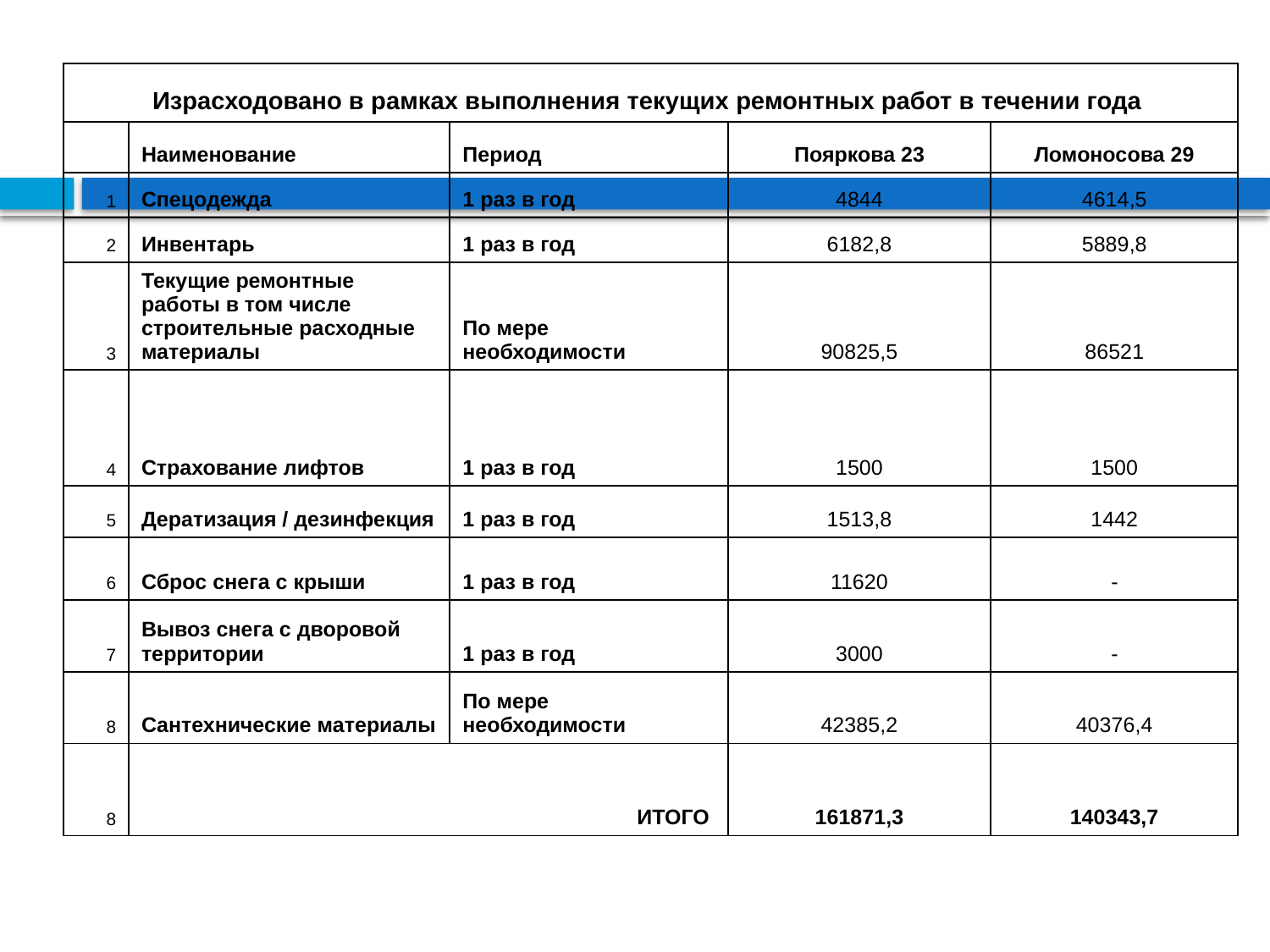

| Израсходовано в рамках выполнения текущих ремонтных работ в течении года |  |  |  |  |
| --- | --- | --- | --- | --- |
|  | Наименование | Период | Пояркова 23 | Ломоносова 29 |
| 1 | Спецодежда | 1 раз в год | 4844 | 4614,5 |
| 2 | Инвентарь | 1 раз в год | 6182,8 | 5889,8 |
| 3 | Текущие ремонтные работы в том числе строительные расходные материалы | По мере необходимости | 90825,5 | 86521 |
| 4 | Страхование лифтов | 1 раз в год | 1500 | 1500 |
| 5 | Дератизация / дезинфекция | 1 раз в год | 1513,8 | 1442 |
| 6 | Сброс снега с крыши | 1 раз в год | 11620 | - |
| 7 | Вывоз снега с дворовой территории | 1 раз в год | 3000 | - |
| 8 | Сантехнические материалы | По мере необходимости | 42385,2 | 40376,4 |
| 8 | ИТОГО |  | 161871,3 | 140343,7 |